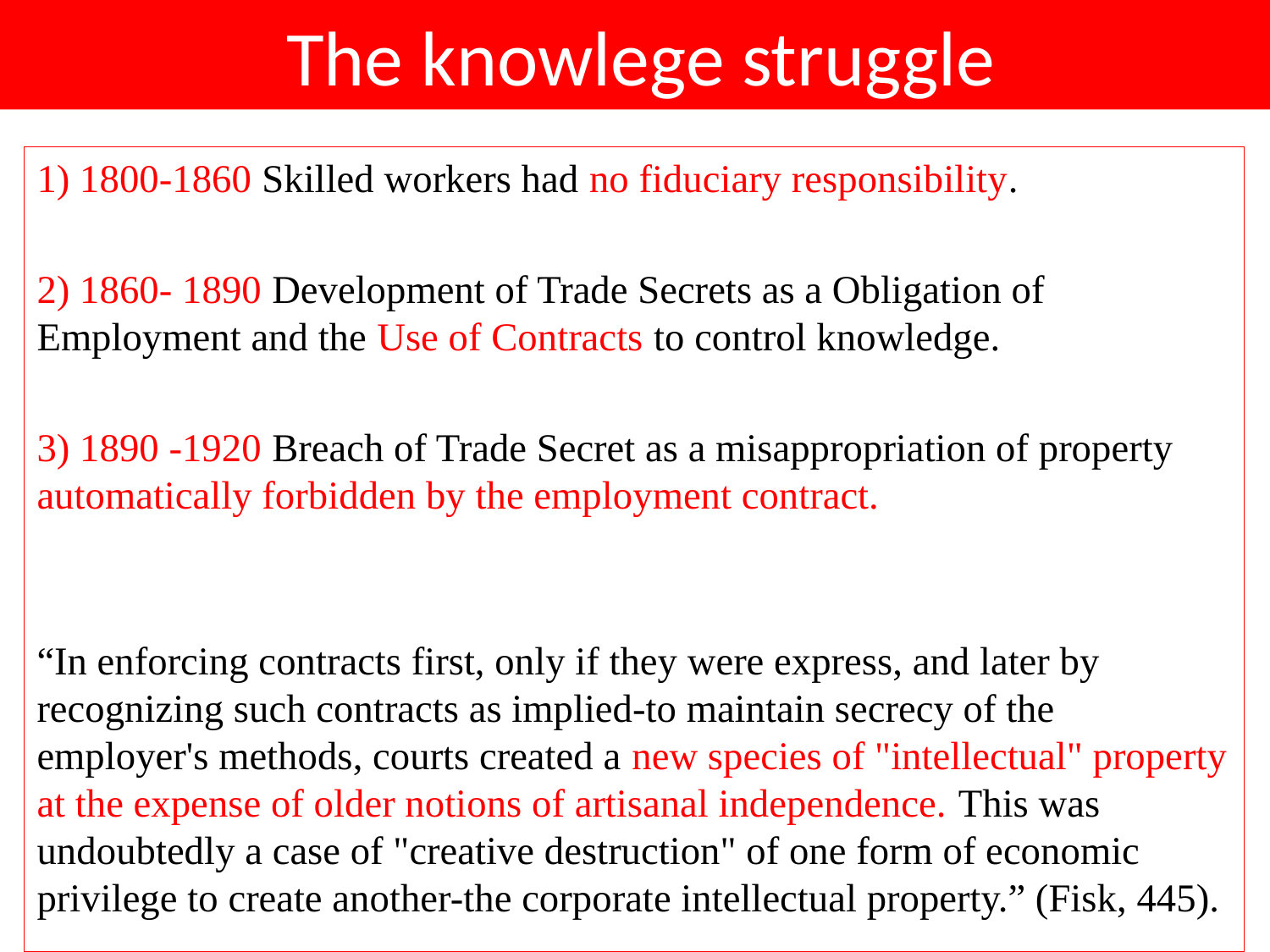

# The knowlege struggle
1) 1800-1860 Skilled workers had no fiduciary responsibility.

2) 1860- 1890 Development of Trade Secrets as a Obligation of Employment and the Use of Contracts to control knowledge.

3) 1890 -1920 Breach of Trade Secret as a misappropriation of property  automatically forbidden by the employment contract.

“In enforcing contracts first, only if they were express, and later by recognizing such contracts as implied-to maintain secrecy of the employer's methods, courts created a new species of "intellectual" property at the expense of older notions of artisanal independence. This was undoubtedly a case of "creative destruction" of one form of economic privilege to create another-the corporate intellectual property.” (Fisk, 445).